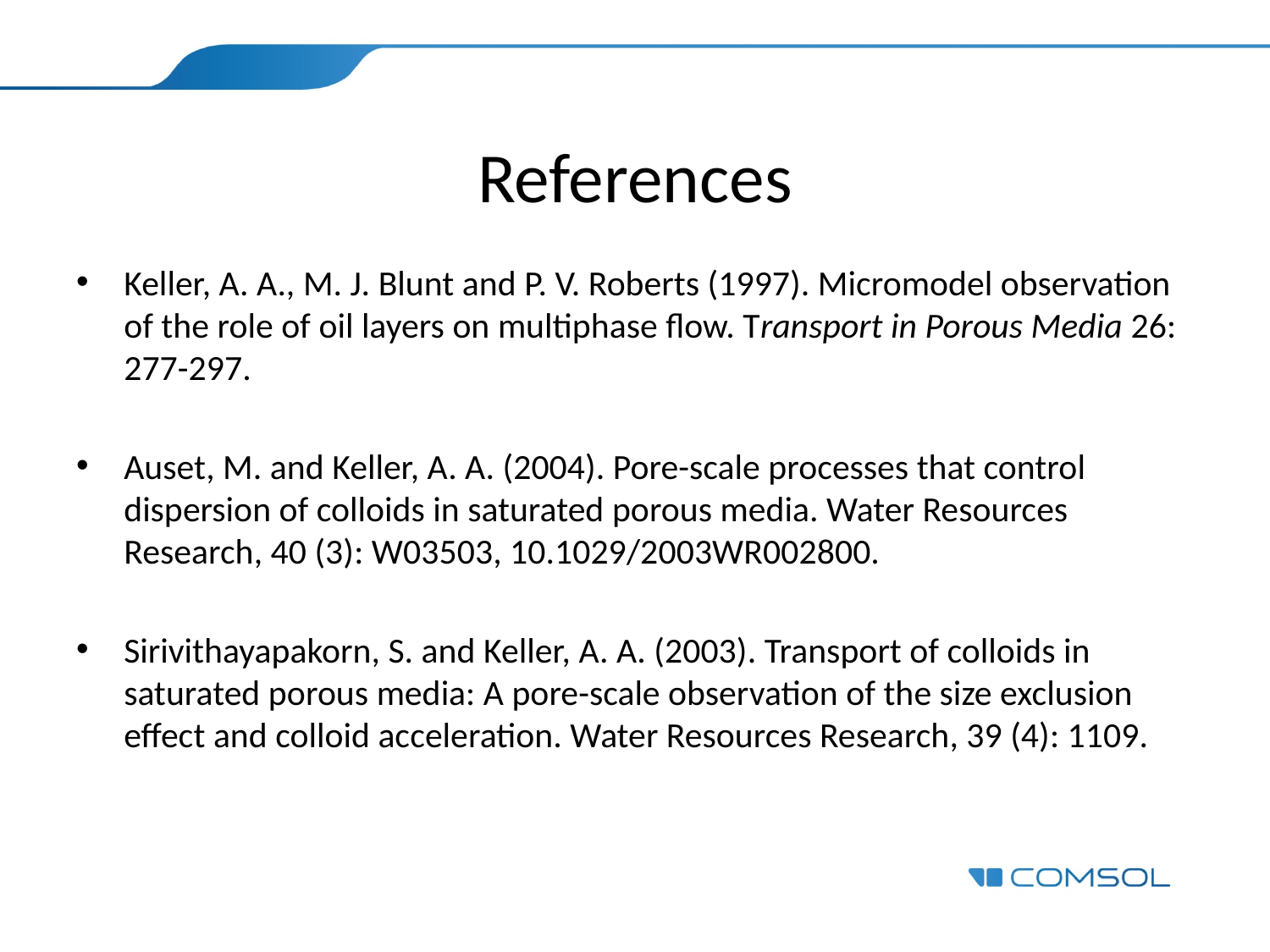

# References
Keller, A. A., M. J. Blunt and P. V. Roberts (1997). Micromodel observation of the role of oil layers on multiphase flow. Transport in Porous Media 26:
277-297.

Auset, M. and Keller, A. A. (2004). Pore-scale processes that control dispersion of colloids in saturated porous media. Water Resources Research, 40 (3): W03503, 10.1029/2003WR002800.

Sirivithayapakorn, S. and Keller, A. A. (2003). Transport of colloids in saturated porous media: A pore-scale observation of the size exclusion effect and colloid acceleration. Water Resources Research, 39 (4): 1109.